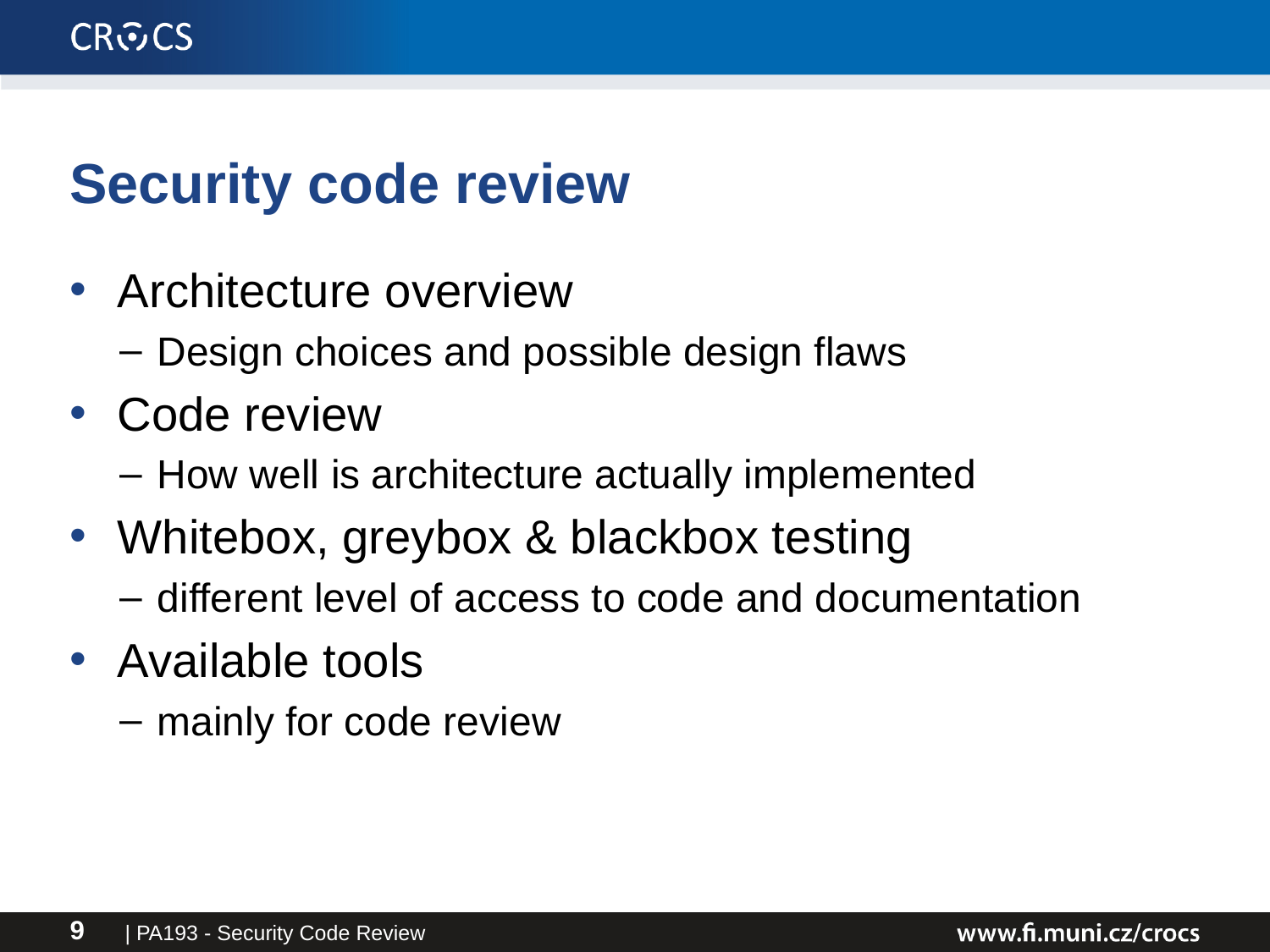

# Security code review
Architecture overview
Design choices and possible design flaws
Code review
How well is architecture actually implemented
Whitebox, greybox & blackbox testing
different level of access to code and documentation
Available tools
mainly for code review
| PA193 - Security Code Review
9